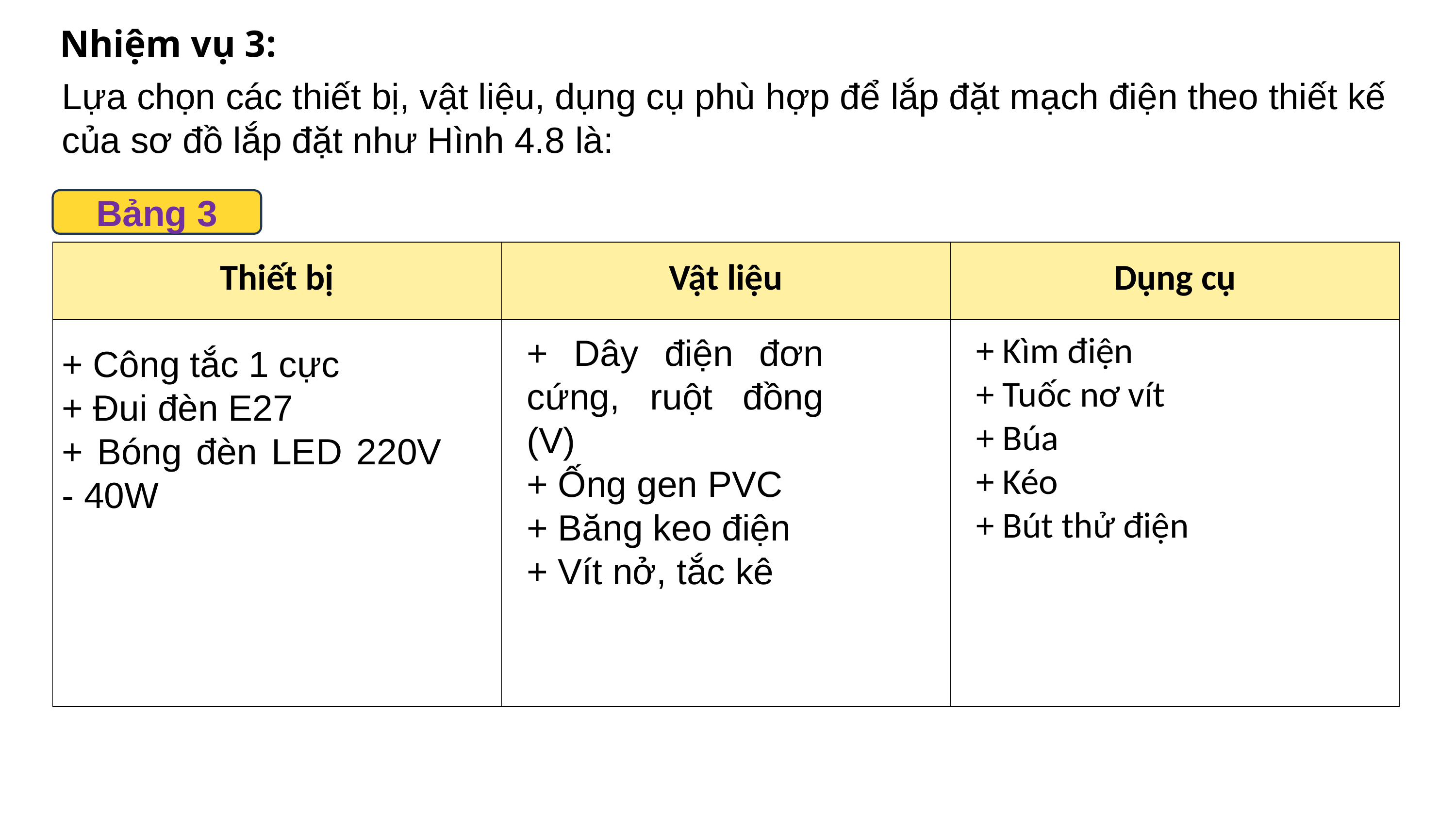

Nhiệm vụ 3:
Lựa chọn các thiết bị, vật liệu, dụng cụ phù hợp để lắp đặt mạch điện theo thiết kế của sơ đồ lắp đặt như Hình 4.8 là:

Bảng 3
| Thiết bị | Vật liệu | Dụng cụ |
| --- | --- | --- |
|  |  |  |
+ Kìm điện
+ Tuốc nơ vít
+ Búa
+ Kéo
+ Bút thử điện
+ Dây điện đơn cứng, ruột đồng (V)
+ Ống gen PVC
+ Băng keo điện
+ Vít nở, tắc kê
+ Công tắc 1 cực
+ Đui đèn E27
+ Bóng đèn LED 220V - 40W